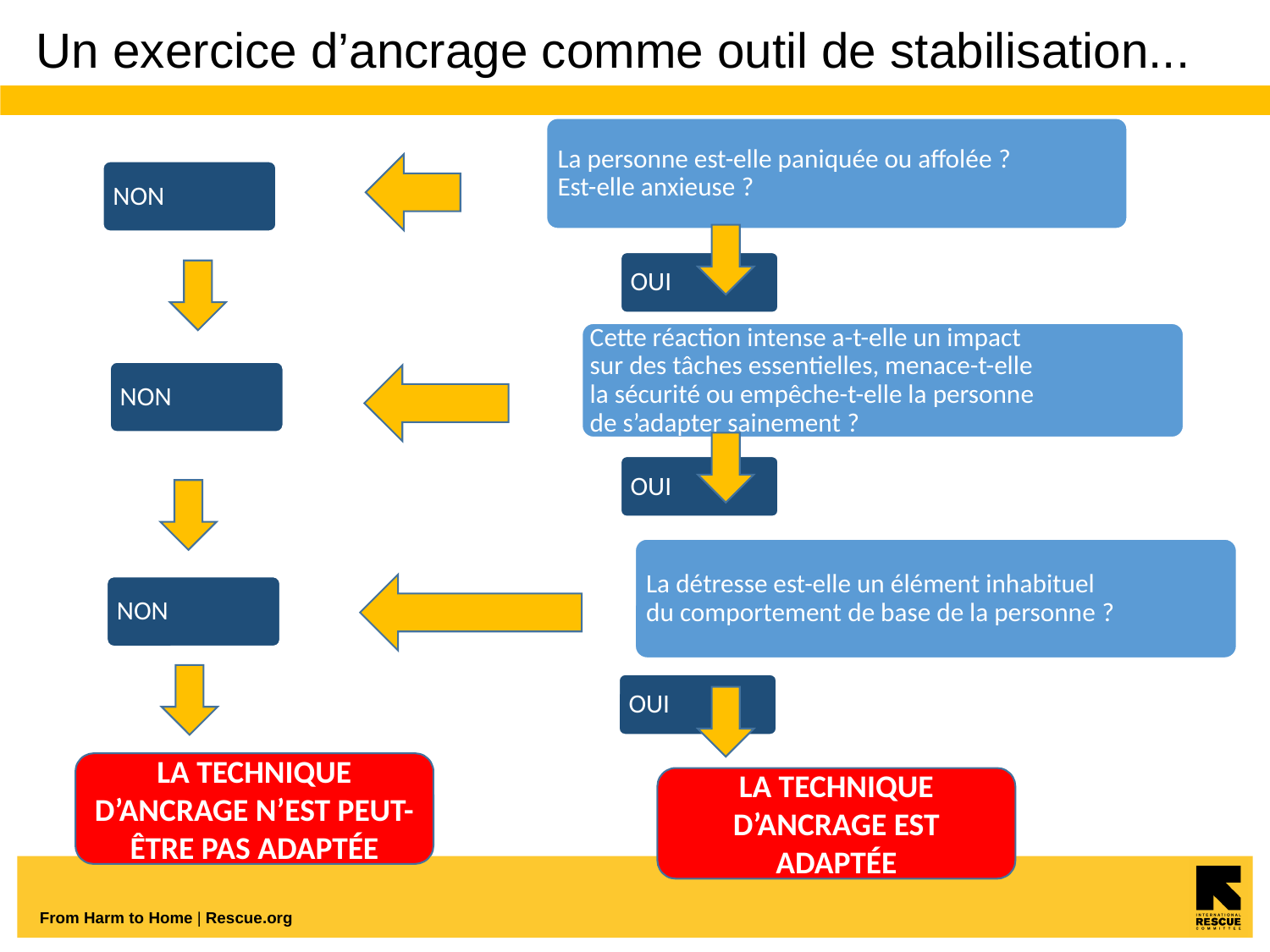

# Un exercice d’ancrage comme outil de stabilisation...

La personne est-elle paniquée ou affolée ? Est-elle anxieuse ?

NON

OUI

Cette réaction intense a-t-elle un impact sur des tâches essentielles, menace-t-elle la sécurité ou empêche-t-elle la personne de s’adapter sainement ?

NON

OUI

La détresse est-elle un élément inhabituel du comportement de base de la personne ?

NON

OUI

LA TECHNIQUE D’ANCRAGE N’EST PEUT-ÊTRE PAS ADAPTÉE
LA TECHNIQUE D’ANCRAGE EST ADAPTÉE